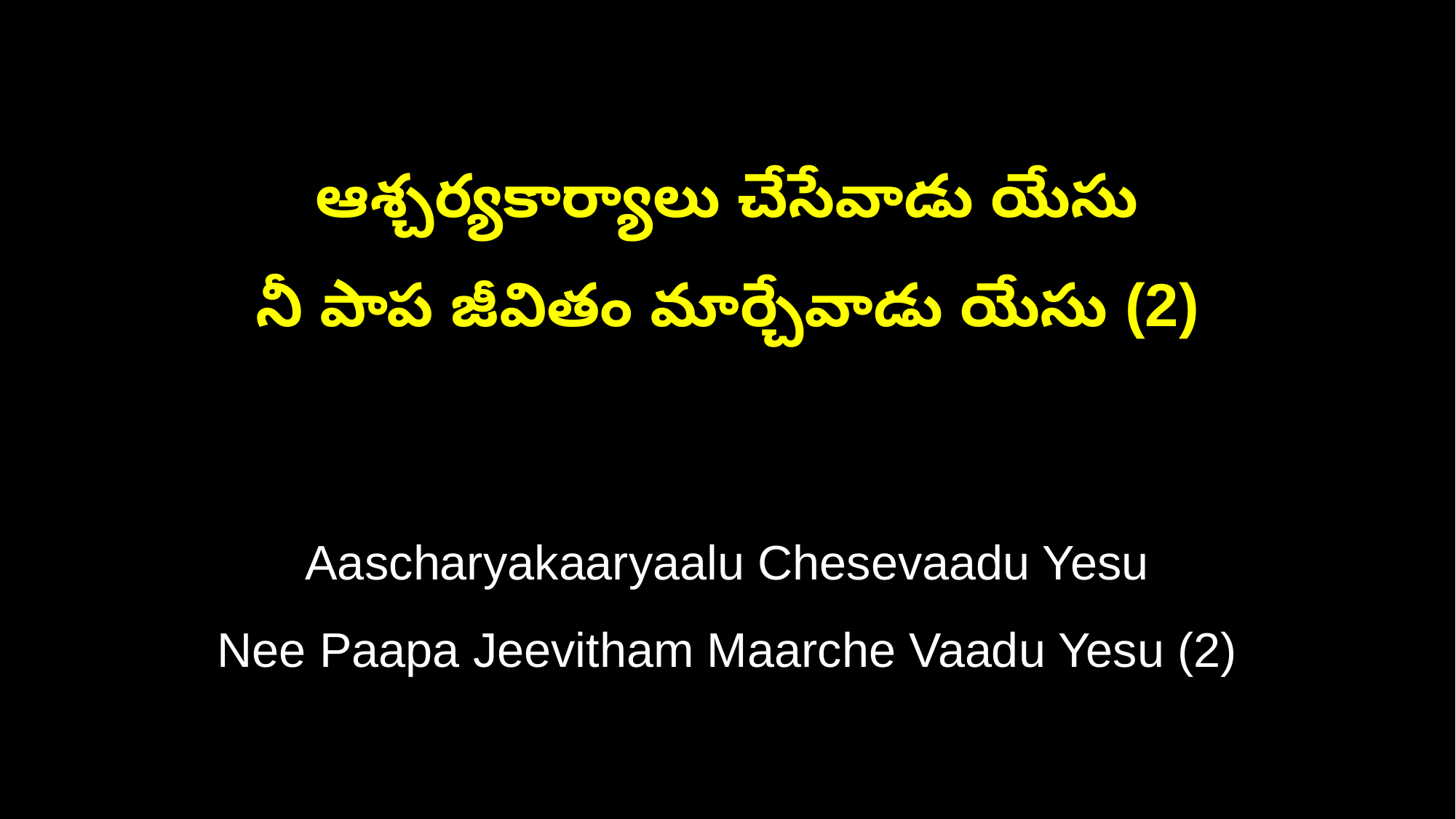

ఆశ్చర్యకార్యాలు చేసేవాడు యేసు
నీ పాప జీవితం మార్చేవాడు యేసు (2)
Aascharyakaaryaalu Chesevaadu Yesu
Nee Paapa Jeevitham Maarche Vaadu Yesu (2)